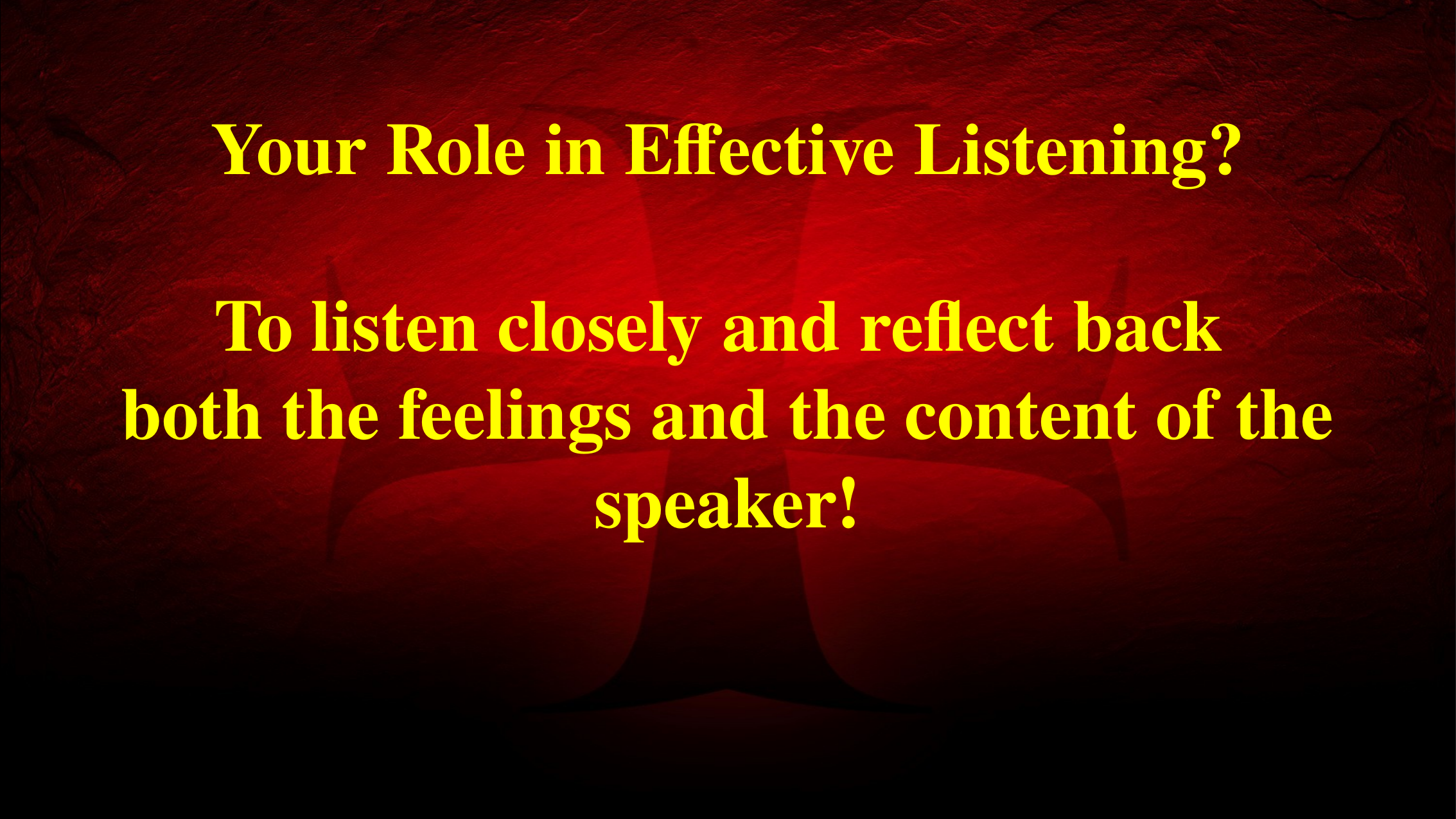

8/6/12
Your Role in Effective Listening?

To listen closely and reflect back
both the feelings and the content of the speaker!
34